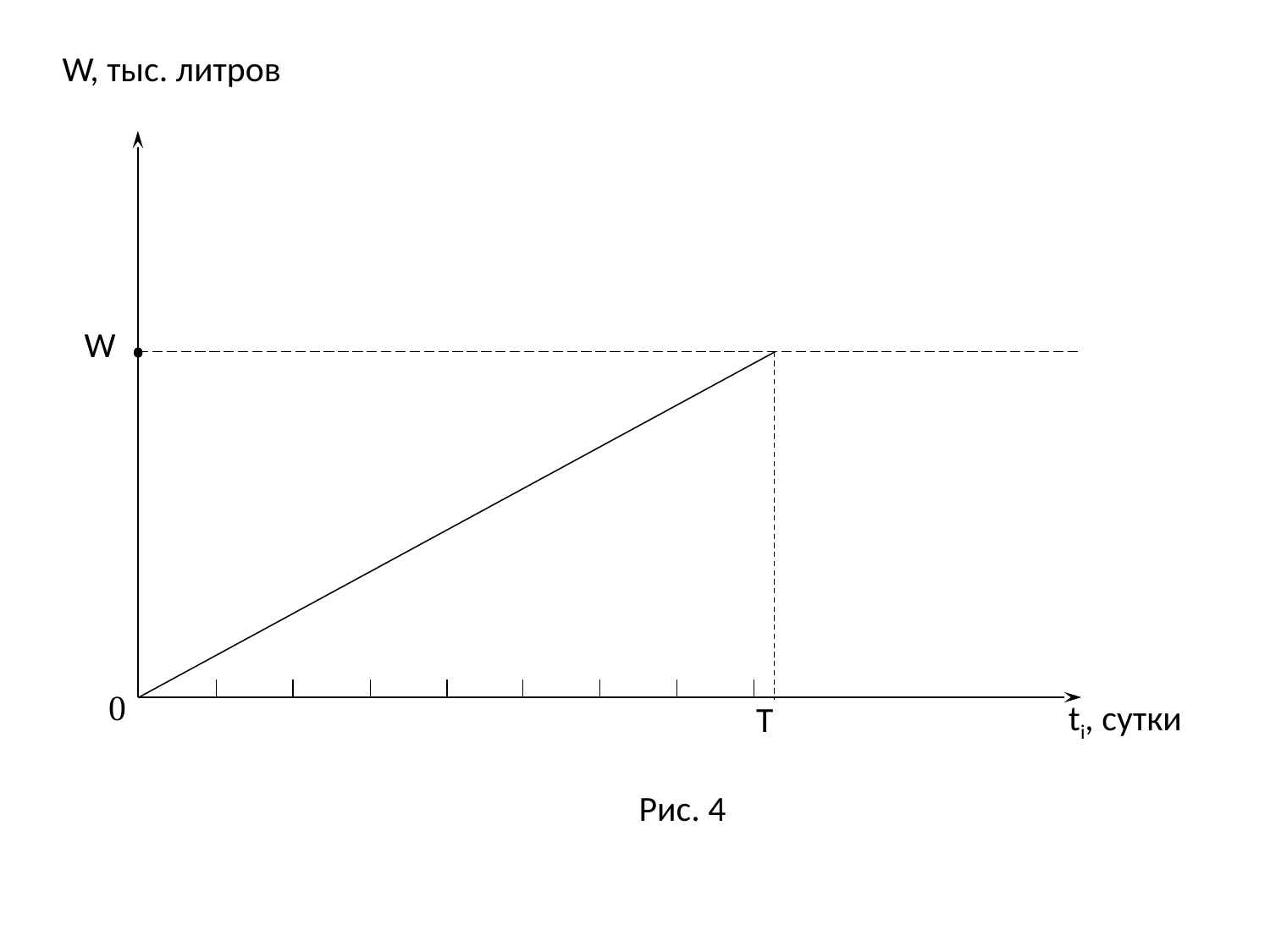

W, тыс. литров
W

0
tі, сутки
T

Рис. 4